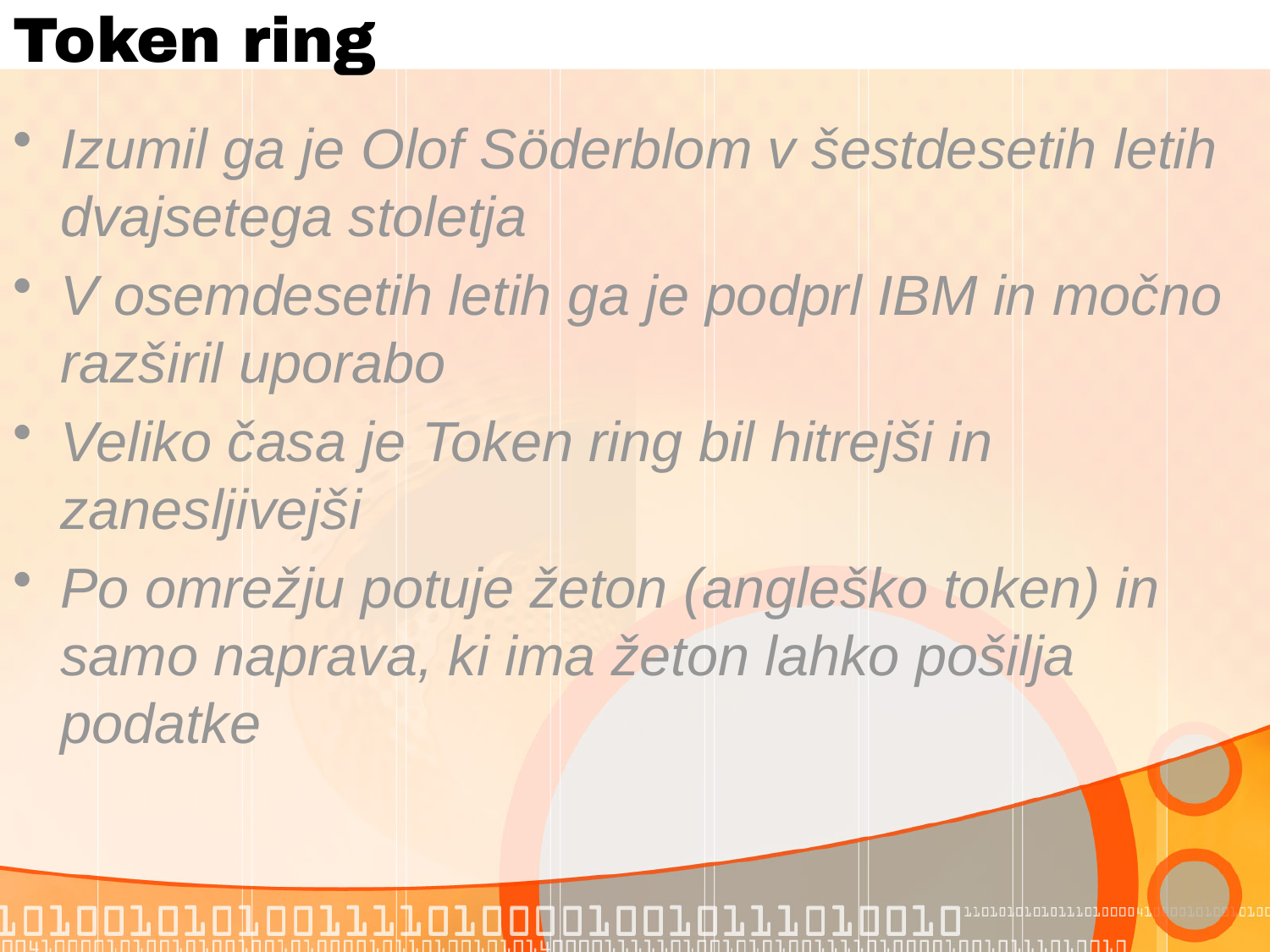

# Token ring
Izumil ga je Olof Söderblom v šestdesetih letih dvajsetega stoletja
V osemdesetih letih ga je podprl IBM in močno razširil uporabo
Veliko časa je Token ring bil hitrejši in zanesljivejši
Po omrežju potuje žeton (angleško token) in samo naprava, ki ima žeton lahko pošilja podatke